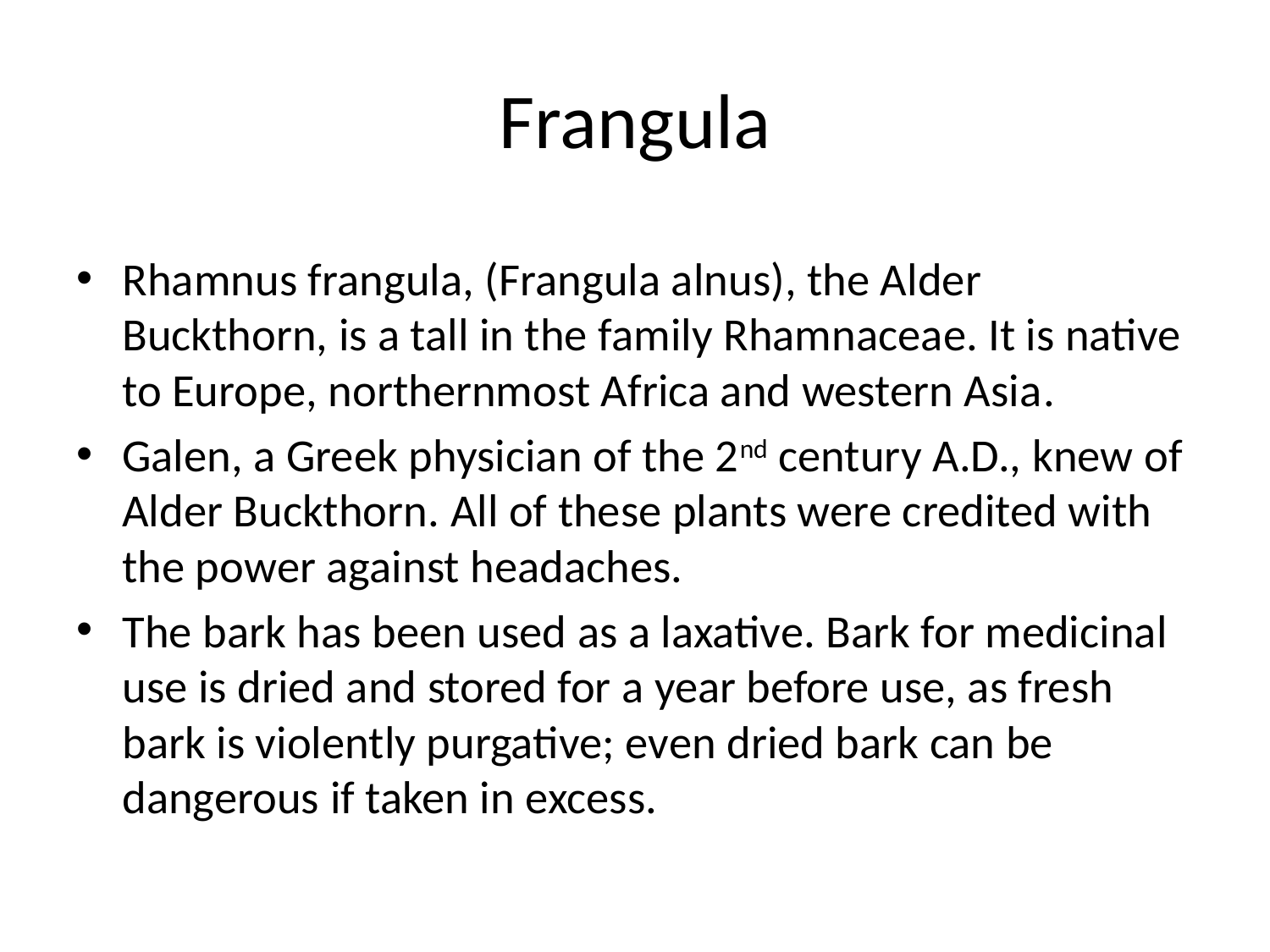

# Frangula
Rhamnus frangula, (Frangula alnus), the Alder Buckthorn, is a tall in the family Rhamnaceae. It is native to Europe, northernmost Africa and western Asia.
Galen, a Greek physician of the 2nd century A.D., knew of Alder Buckthorn. All of these plants were credited with the power against headaches.
The bark has been used as a laxative. Bark for medicinal use is dried and stored for a year before use, as fresh bark is violently purgative; even dried bark can be dangerous if taken in excess.